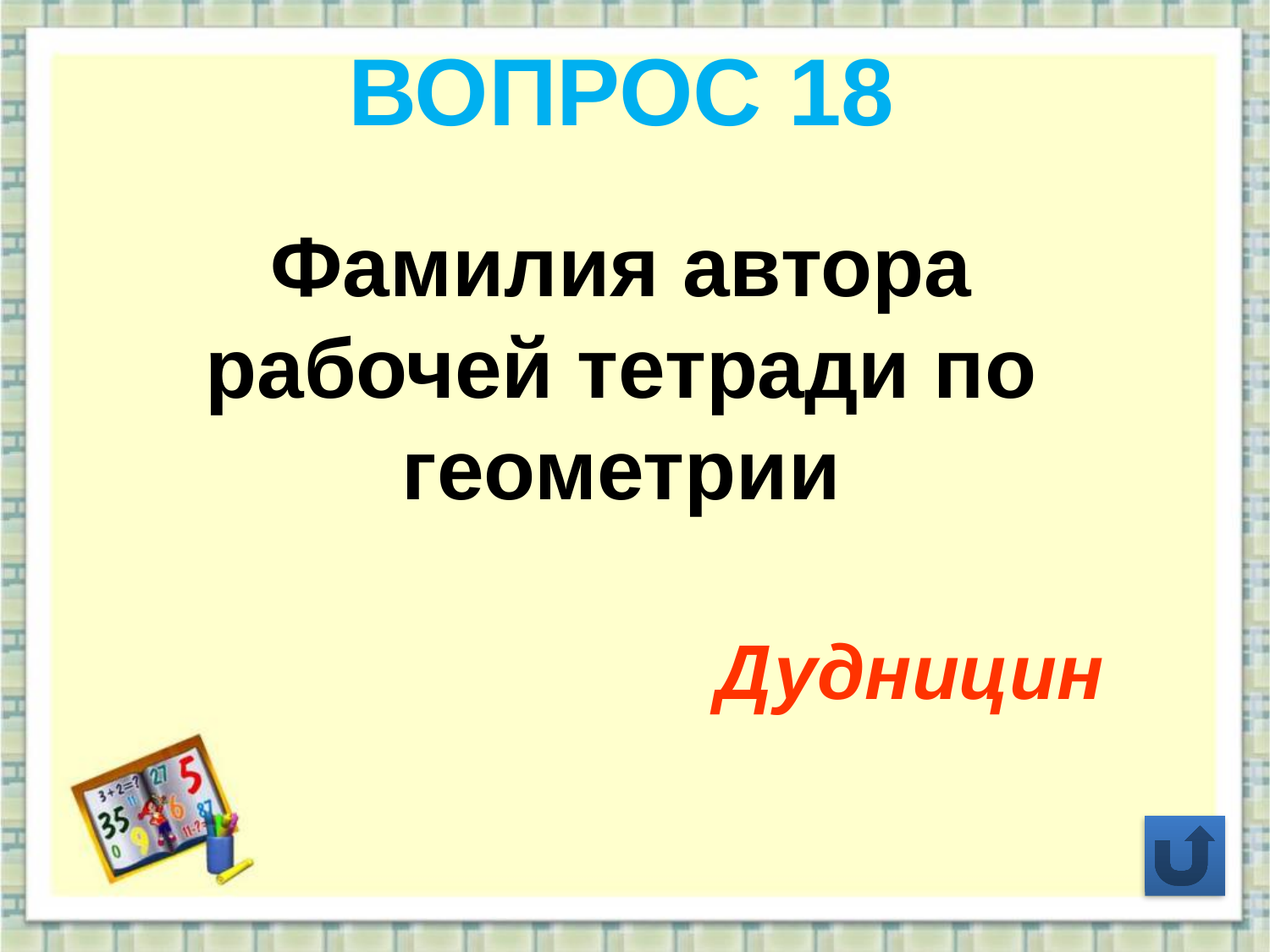

ВОПРОС 18
Фамилия автора рабочей тетради по геометрии
Дудницин